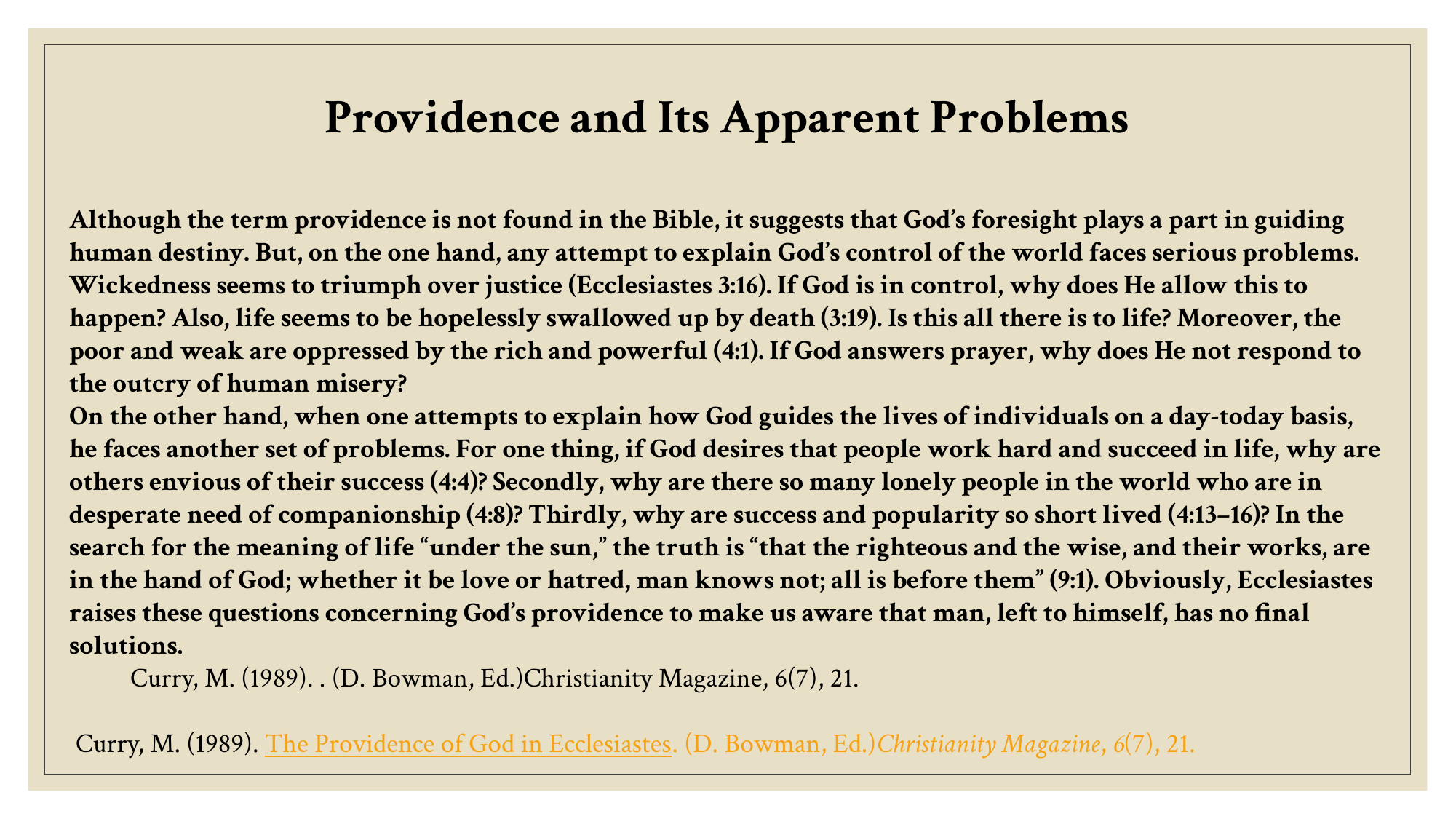

Providence and Its Apparent Problems

Although the term providence is not found in the Bible, it suggests that God’s foresight plays a part in guiding human destiny. But, on the one hand, any attempt to explain God’s control of the world faces serious problems. Wickedness seems to triumph over justice (Ecclesiastes 3:16). If God is in control, why does He allow this to happen? Also, life seems to be hopelessly swallowed up by death (3:19). Is this all there is to life? Moreover, the poor and weak are oppressed by the rich and powerful (4:1). If God answers prayer, why does He not respond to the outcry of human misery?
On the other hand, when one attempts to explain how God guides the lives of individuals on a day-today basis, he faces another set of problems. For one thing, if God desires that people work hard and succeed in life, why are others envious of their success (4:4)? Secondly, why are there so many lonely people in the world who are in desperate need of companionship (4:8)? Thirdly, why are success and popularity so short lived (4:13–16)? In the search for the meaning of life “under the sun,” the truth is “that the righteous and the wise, and their works, are in the hand of God; whether it be love or hatred, man knows not; all is before them” (9:1). Obviously, Ecclesiastes raises these questions concerning God’s providence to make us aware that man, left to himself, has no final solutions.
 Curry, M. (1989). . (D. Bowman, Ed.)Christianity Magazine, 6(7), 21.

 Curry, M. (1989). The Providence of God in Ecclesiastes. (D. Bowman, Ed.)Christianity Magazine, 6(7), 21.